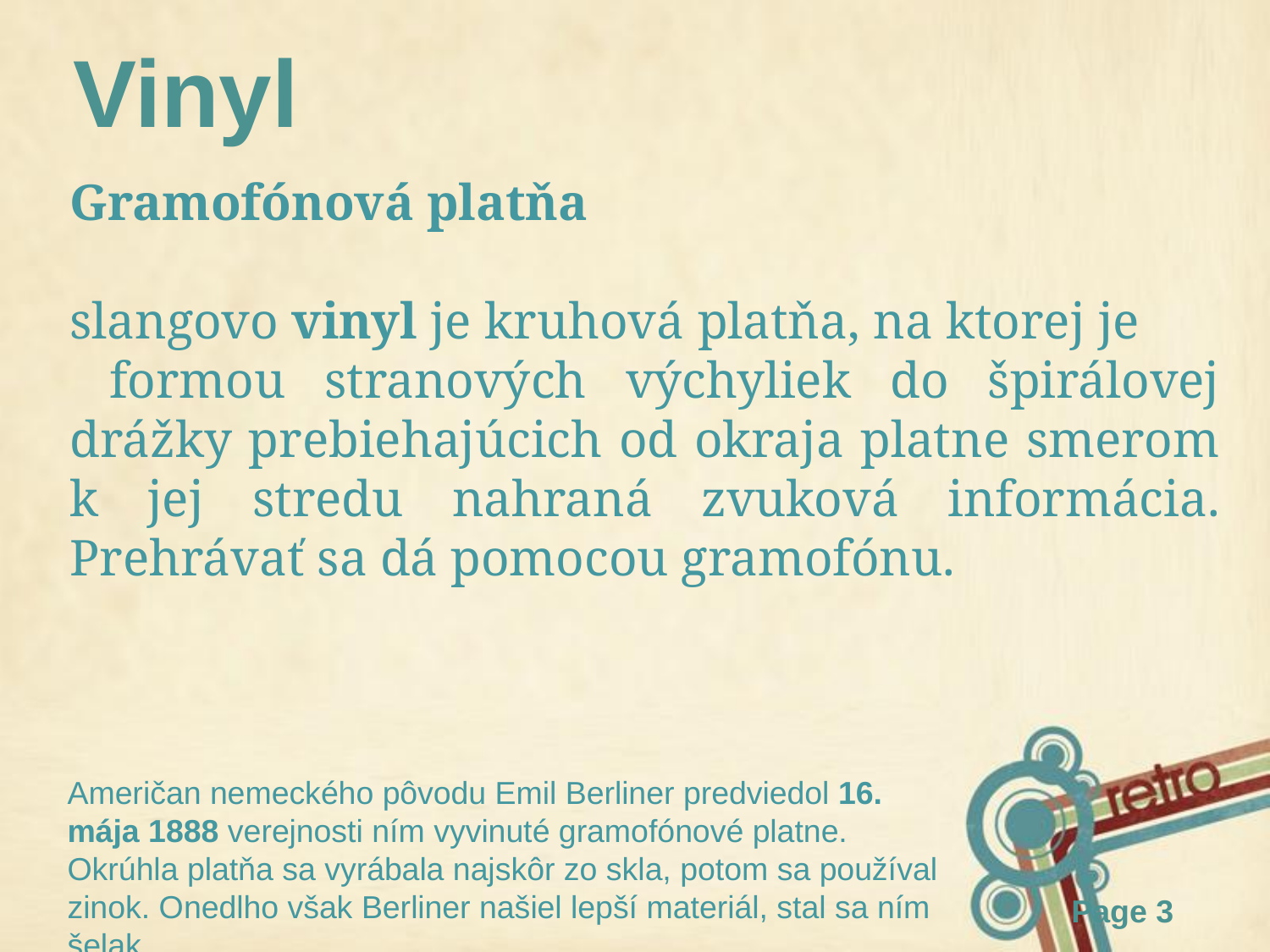

Vinyl
Gramofónová platňa

slangovo vinyl je kruhová platňa, na ktorej je        formou stranových výchyliek do špirálovej drážky prebiehajúcich od okraja platne smerom k jej stredu nahraná zvuková informácia. Prehrávať sa dá pomocou gramofónu.

Američan nemeckého pôvodu Emil Berliner predviedol 16. mája 1888 verejnosti ním vyvinuté gramofónové platne. Okrúhla platňa sa vyrábala najskôr zo skla, potom sa používal zinok. Onedlho však Berliner našiel lepší materiál, stal sa ním šelak.